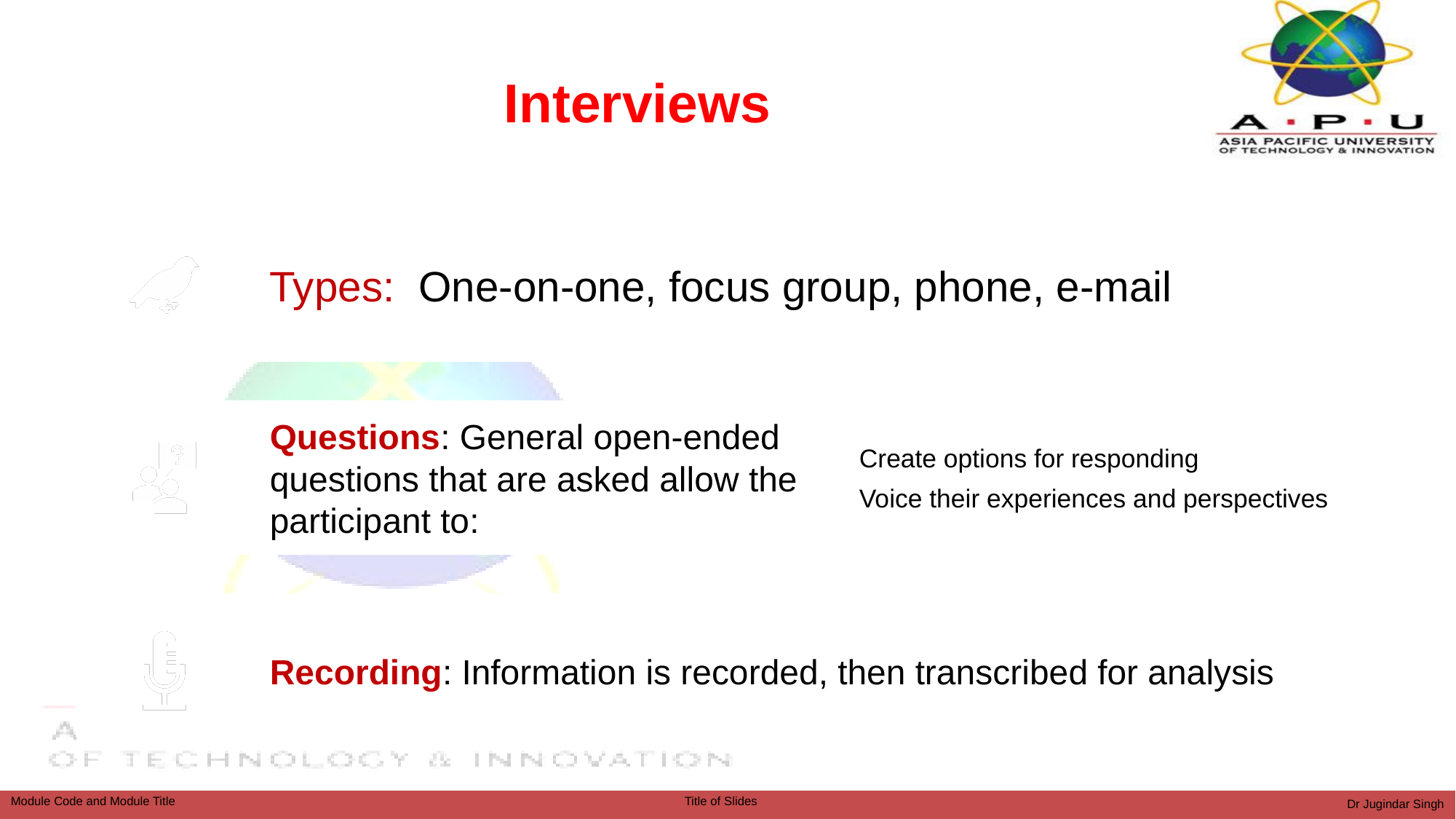

# Interviews
Types:  One-on-one, focus group, phone, e-mail
Questions: General open-ended questions that are asked allow the participant to:
Create options for responding
Voice their experiences and perspectives
Recording: Information is recorded, then transcribed for analysis
Dr Jugindar Singh